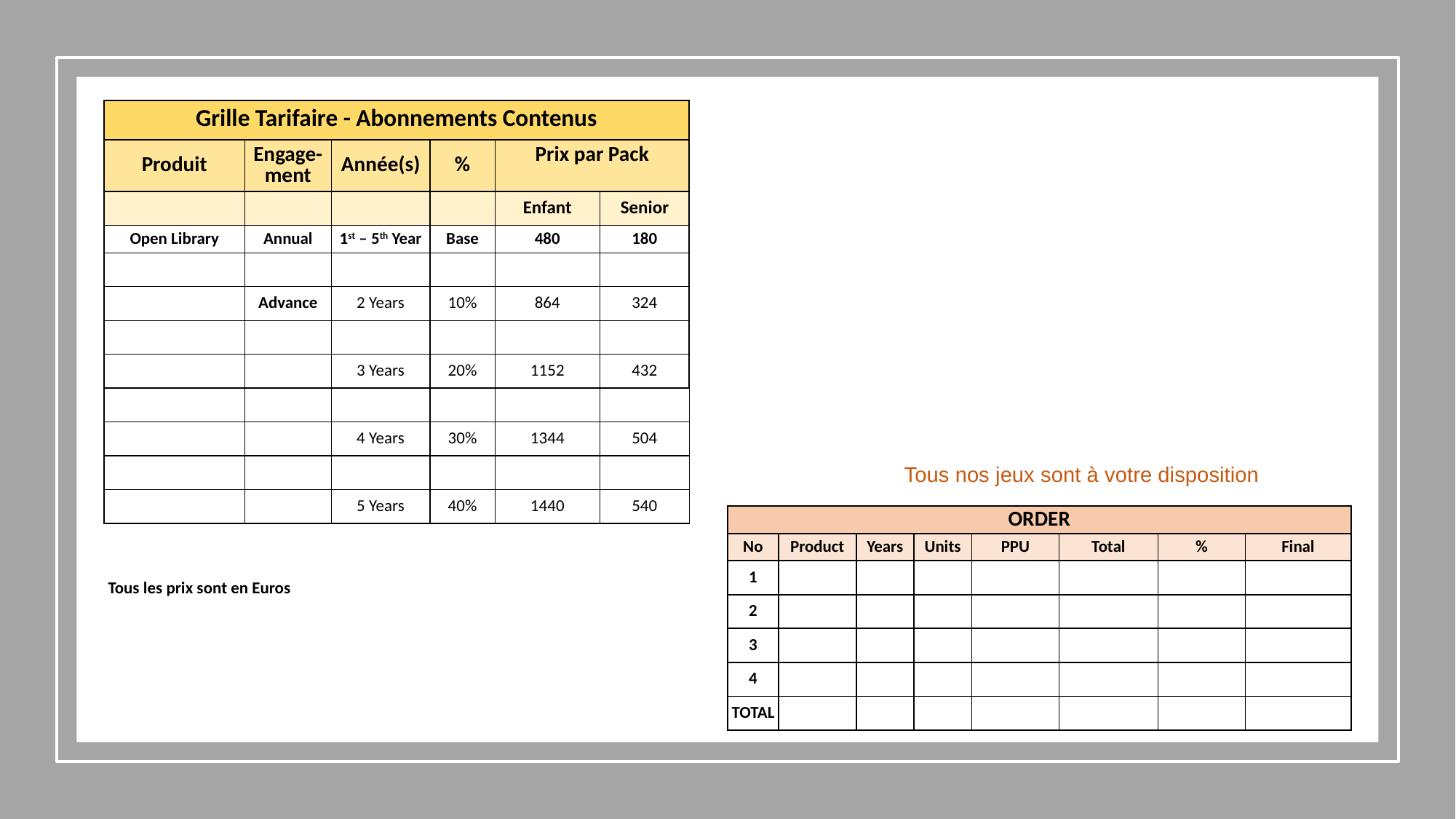

| Grille Tarifaire - Abonnements Contenus |  |  |  |  |  |
| --- | --- | --- | --- | --- | --- |
| Produit | Engage-ment | Année(s) | % | Prix par Pack |  |
|  |  |  |  | Enfant | Senior |
| Open Library | Annual | 1st – 5th Year | Base | 480 | 180 |
|  |  |  |  |  |  |
|  | Advance | 2 Years | 10% | 864 | 324 |
|  |  |  |  |  |  |
|  |  | 3 Years | 20% | 1152 | 432 |
|  |  |  |  |  |  |
|  |  | 4 Years | 30% | 1344 | 504 |
|  |  |  |  |  |  |
|  |  | 5 Years | 40% | 1440 | 540 |
Tous nos jeux sont à votre disposition
| ORDER |  |  |  |  |  |  |  |
| --- | --- | --- | --- | --- | --- | --- | --- |
| No | Product | Years | Units | PPU | Total | % | Final |
| 1 |  |  |  |  |  |  |  |
| 2 |  |  |  |  |  |  |  |
| 3 |  |  |  |  |  |  |  |
| 4 |  |  |  |  |  |  |  |
| TOTAL |  |  |  |  |  |  |  |
Tous les prix sont en Euros